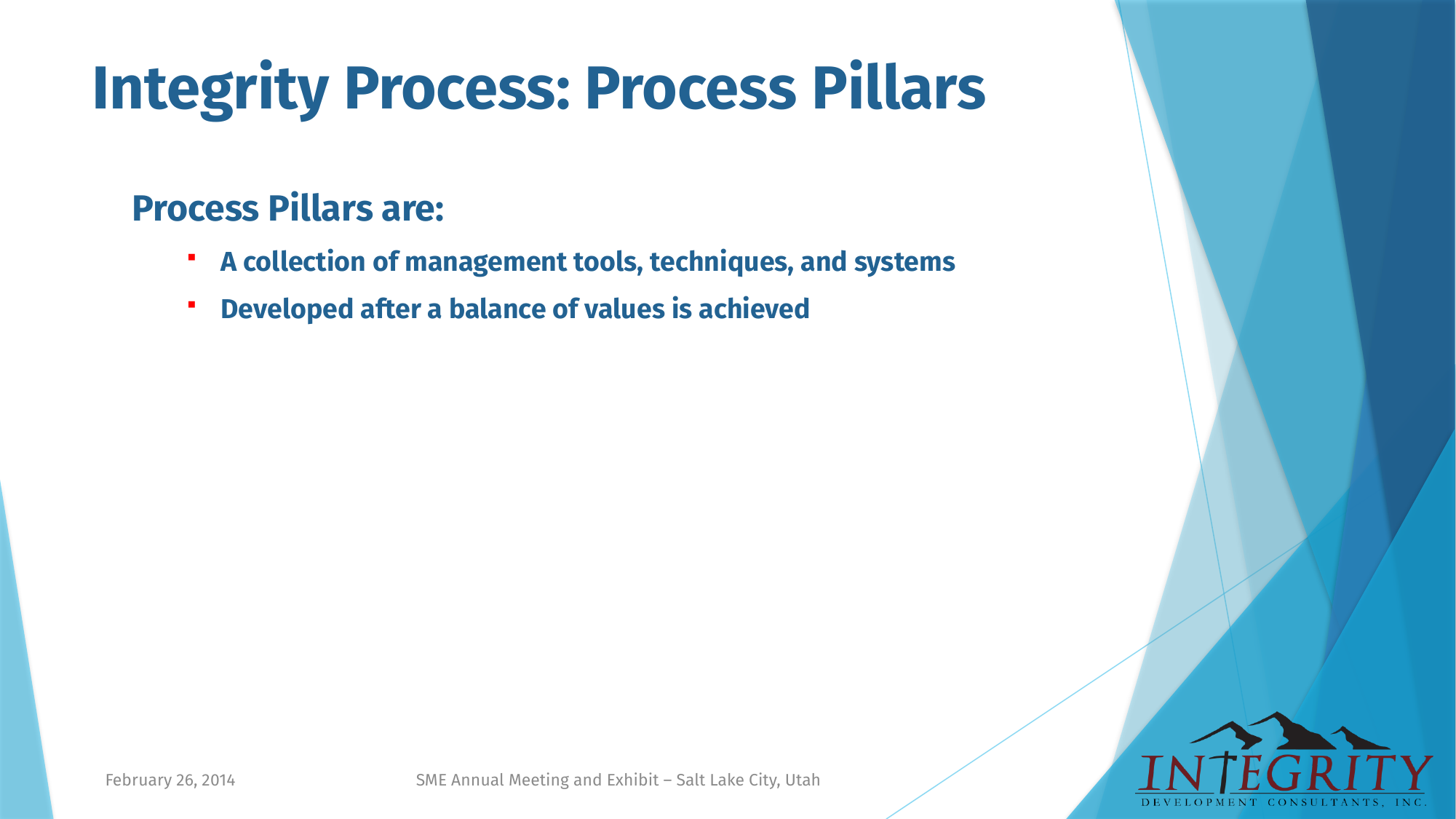

# Integrity Process: Process Pillars
Process Pillars are:
A collection of management tools, techniques, and systems
Developed after a balance of values is achieved

February 26, 2014
SME Annual Meeting and Exhibit – Salt Lake City, Utah